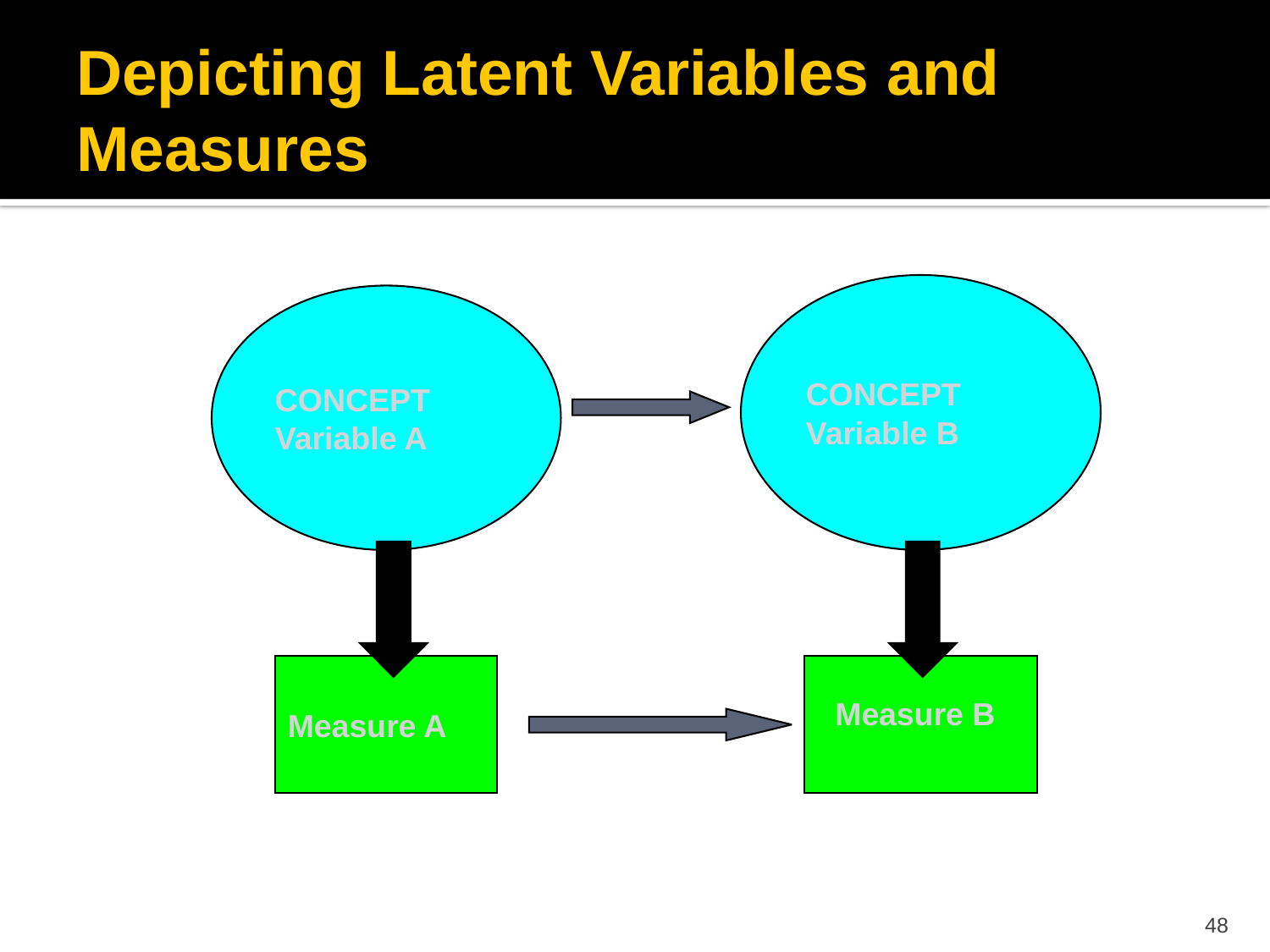

# Depicting Latent Variables and Measures
CONCEPT
Variable B
CONCEPT
Variable A

Measure A

Measure B

48